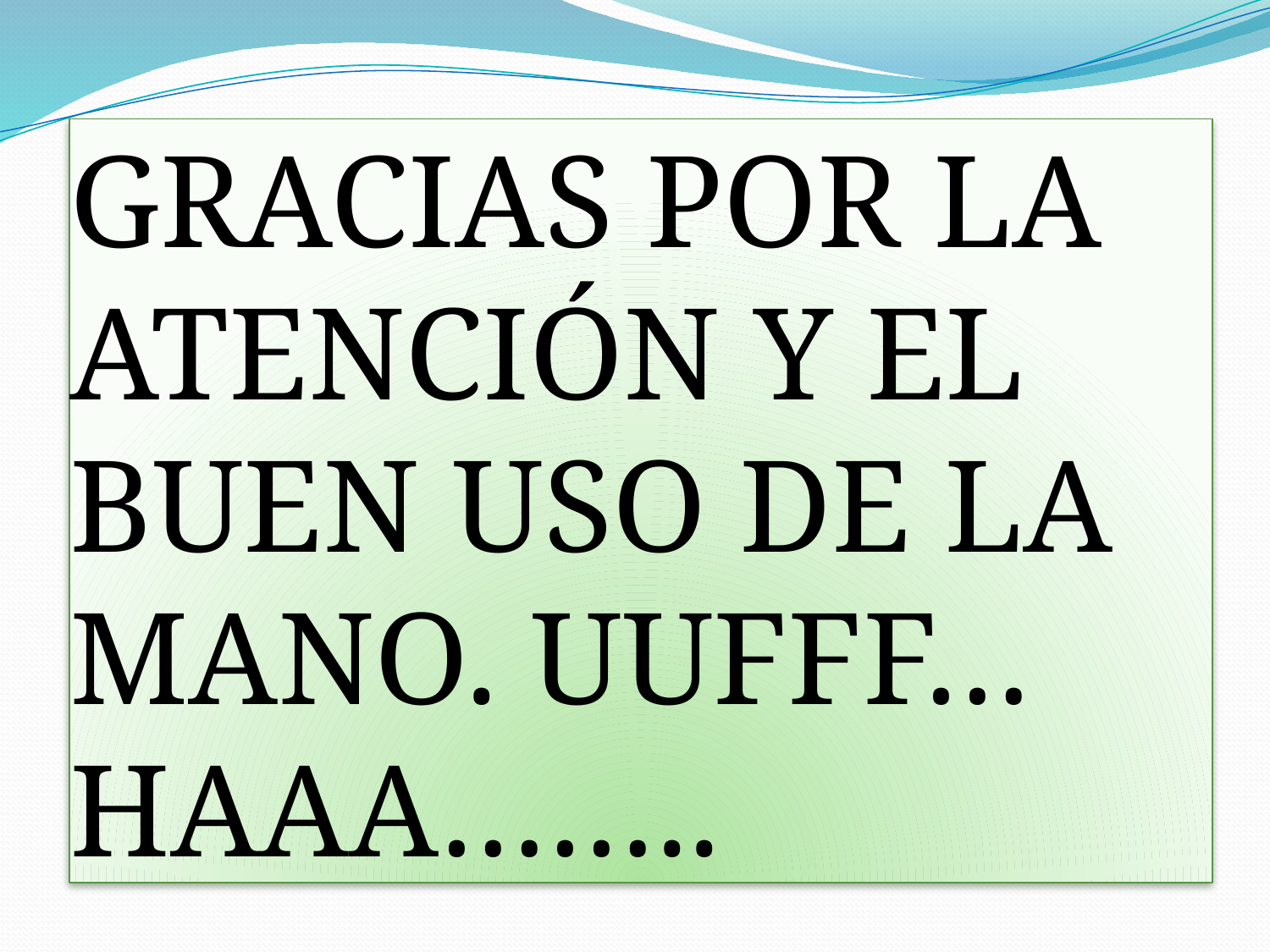

# GRACIAS POR LA ATENCIÓN Y EL BUEN USO DE LA MANO. UUFFF… HAAA……..